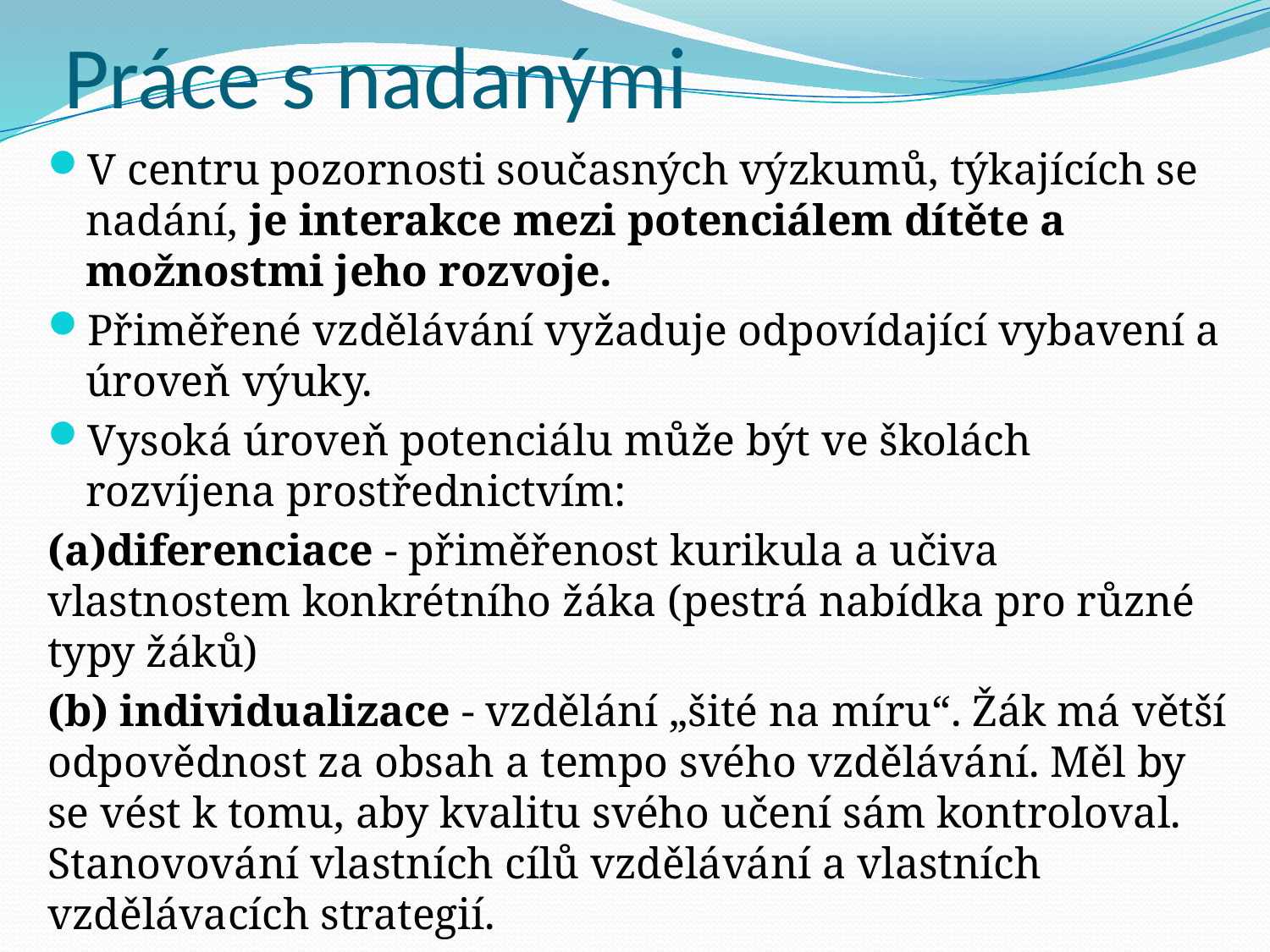

# Práce s nadanými
V centru pozornosti současných výzkumů, týkajících se nadání, je interakce mezi potenciálem dítěte a možnostmi jeho rozvoje.
Přiměřené vzdělávání vyžaduje odpovídající vybavení a úroveň výuky.
Vysoká úroveň potenciálu může být ve školách rozvíjena prostřednictvím:
(a)diferenciace - přiměřenost kurikula a učiva vlastnostem konkrétního žáka (pestrá nabídka pro různé typy žáků)
(b) individualizace - vzdělání „šité na míru“. Žák má větší odpovědnost za obsah a tempo svého vzdělávání. Měl by se vést k tomu, aby kvalitu svého učení sám kontroloval. Stanovování vlastních cílů vzdělávání a vlastních vzdělávacích strategií.